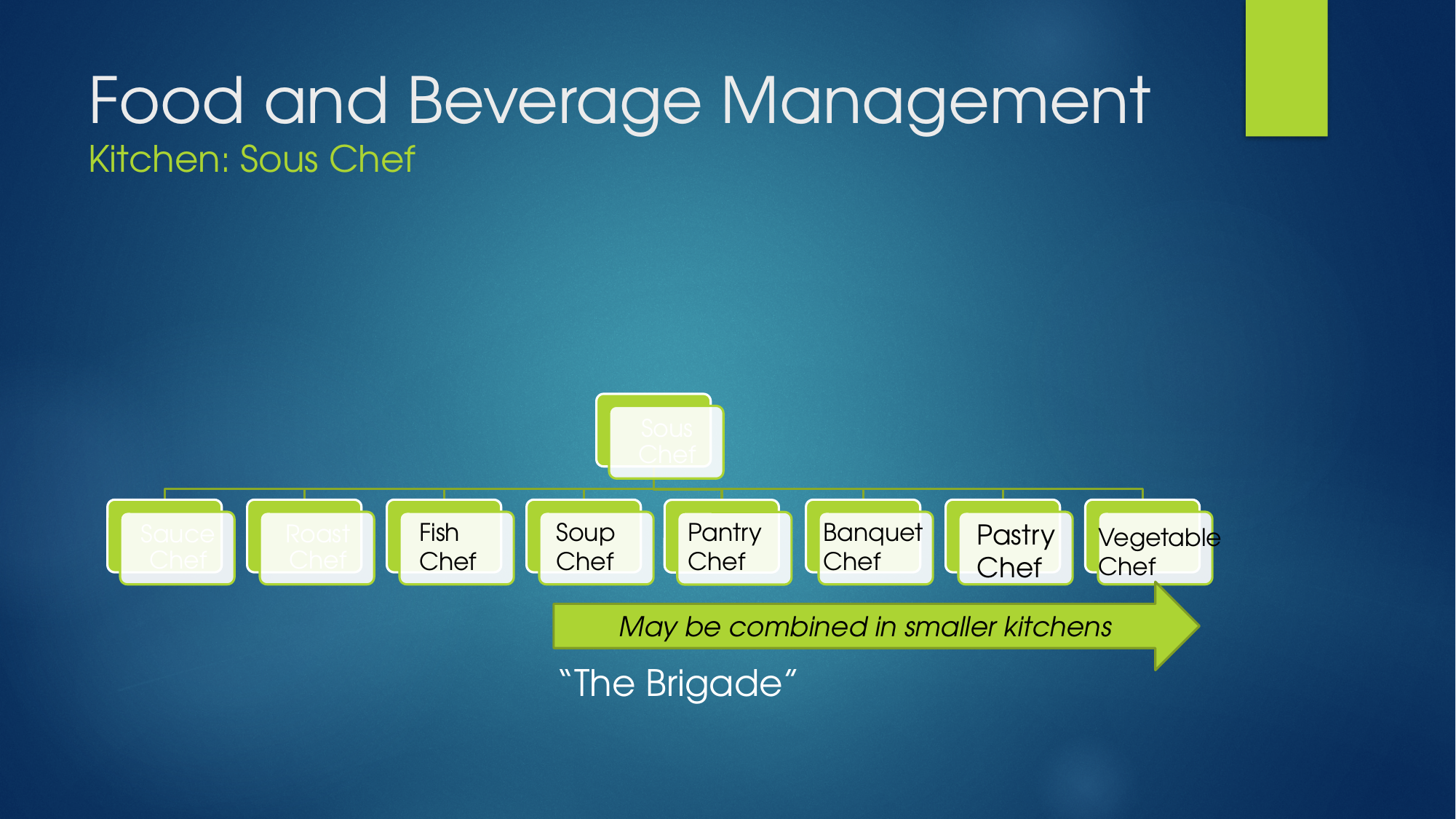

# Food and Beverage Management Kitchen: Sous Chef
Sous Chef
Sauce Chef
Roast Chef

Pantry
Chef
Banquet
Chef
Pastry
Chef
Fish
Chef
Soup
Chef
Vegetable
Chef
May be combined in smaller kitchens
“The Brigade”